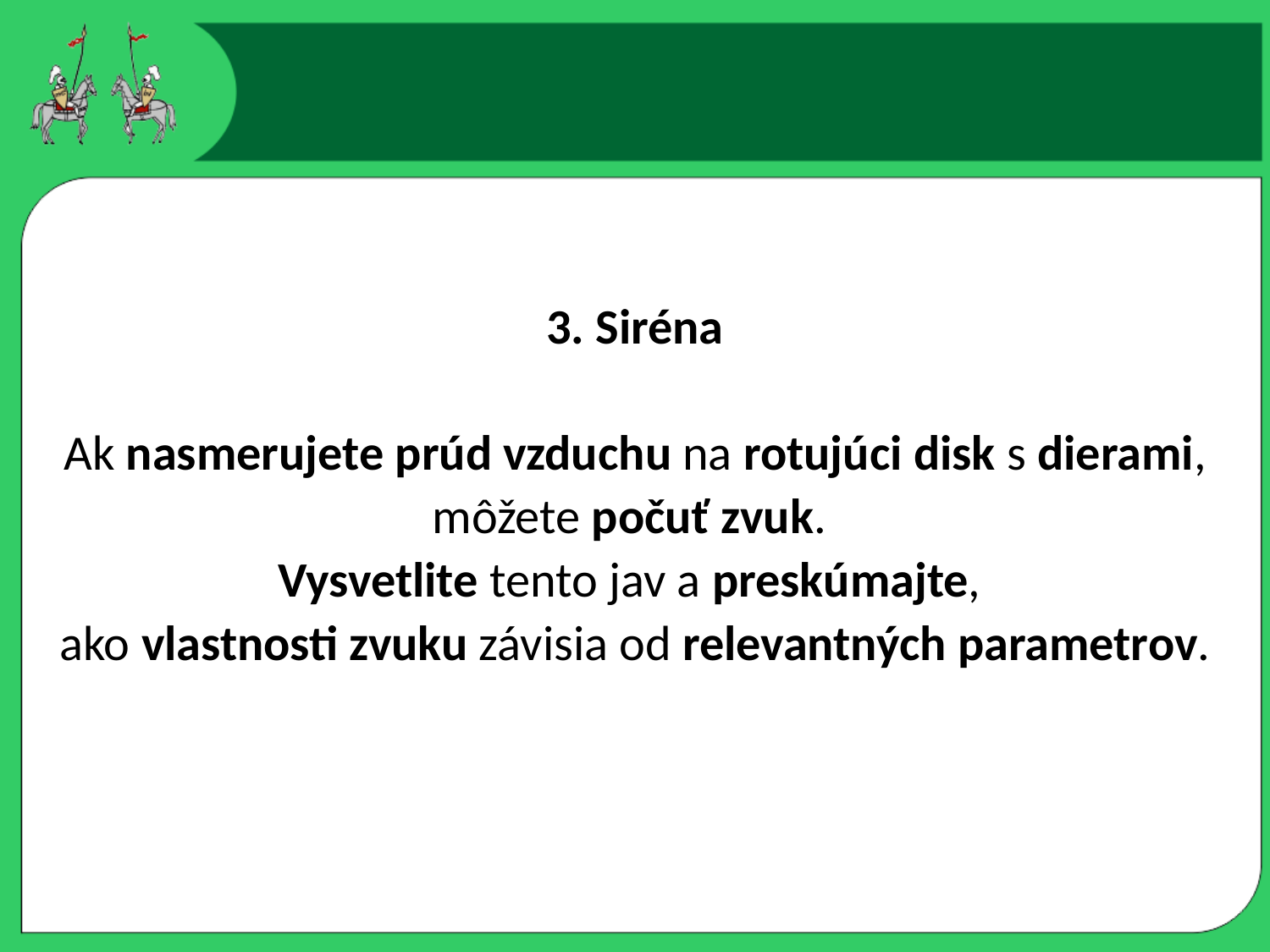

# 3. Siréna Ak nasmerujete prúd vzduchu na rotujúci disk s dierami, môžete počuť zvuk. Vysvetlite tento jav a preskúmajte, ako vlastnosti zvuku závisia od relevantných parametrov.